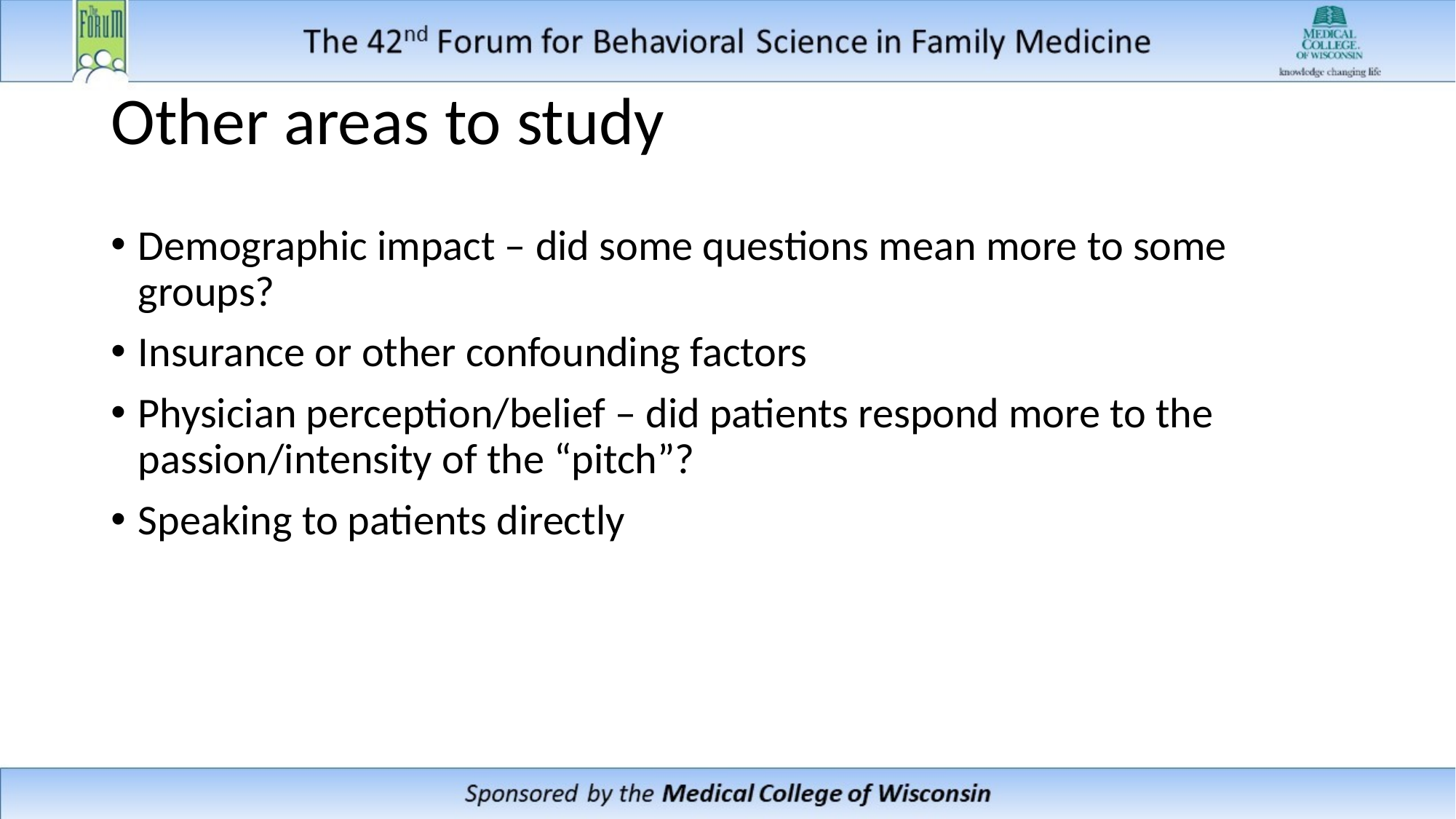

# Other areas to study
Demographic impact – did some questions mean more to some groups?
Insurance or other confounding factors
Physician perception/belief – did patients respond more to the passion/intensity of the “pitch”?
Speaking to patients directly